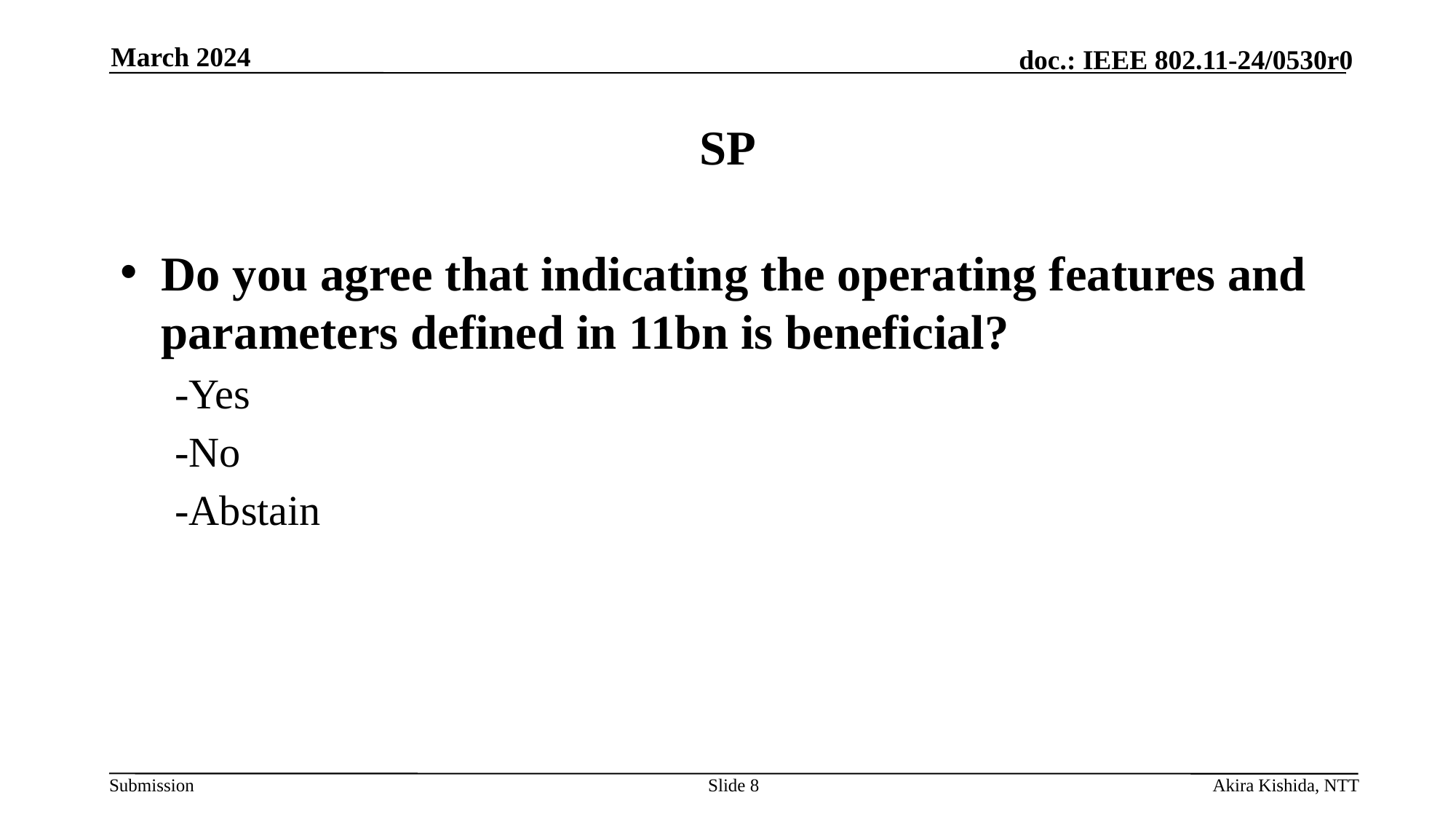

March 2024
# SP
Do you agree that indicating the operating features and parameters defined in 11bn is beneficial?
-Yes
-No
-Abstain
Slide 8
Akira Kishida, NTT